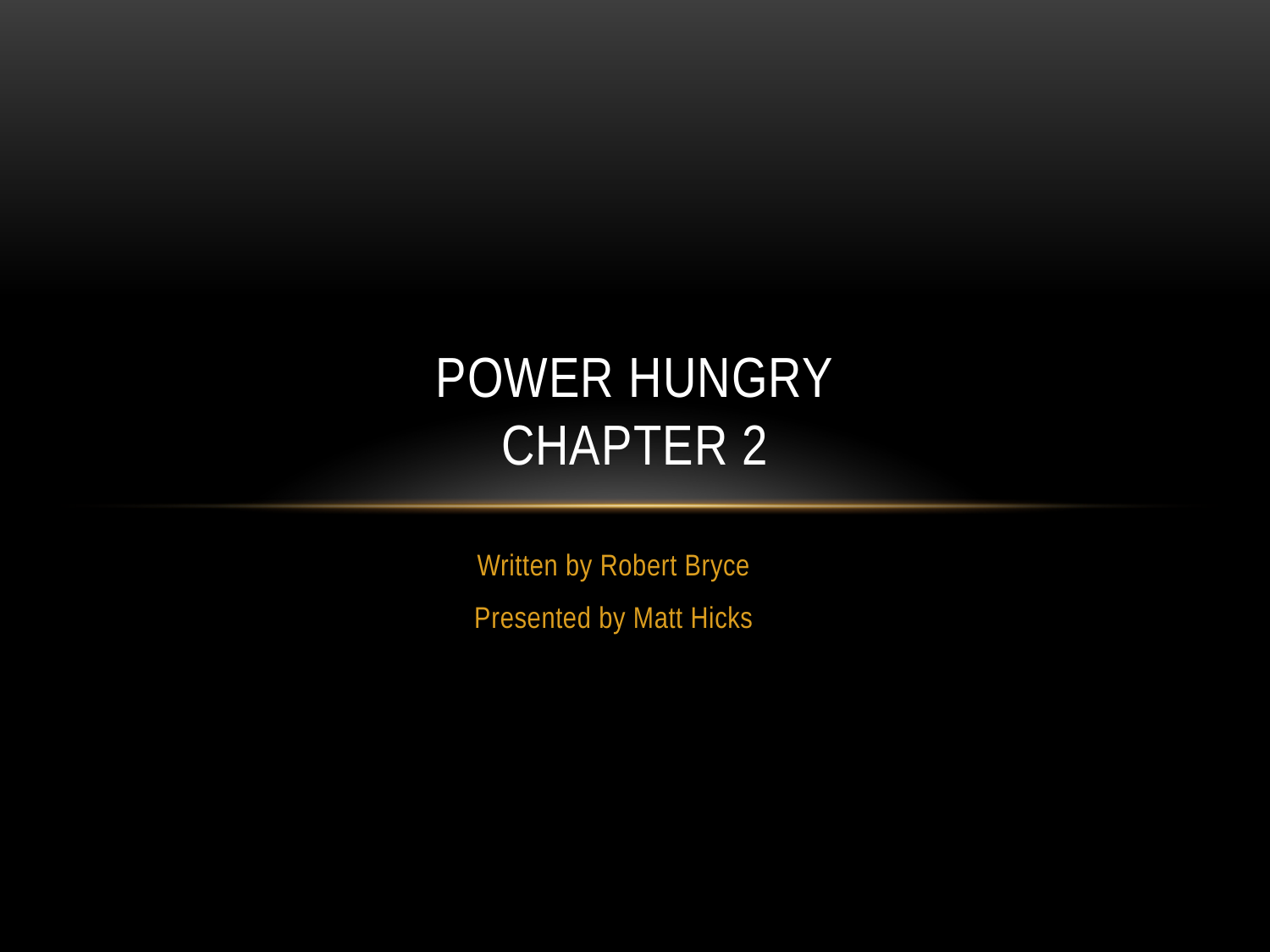

# Power Hungry Chapter 2
Written by Robert Bryce
Presented by Matt Hicks